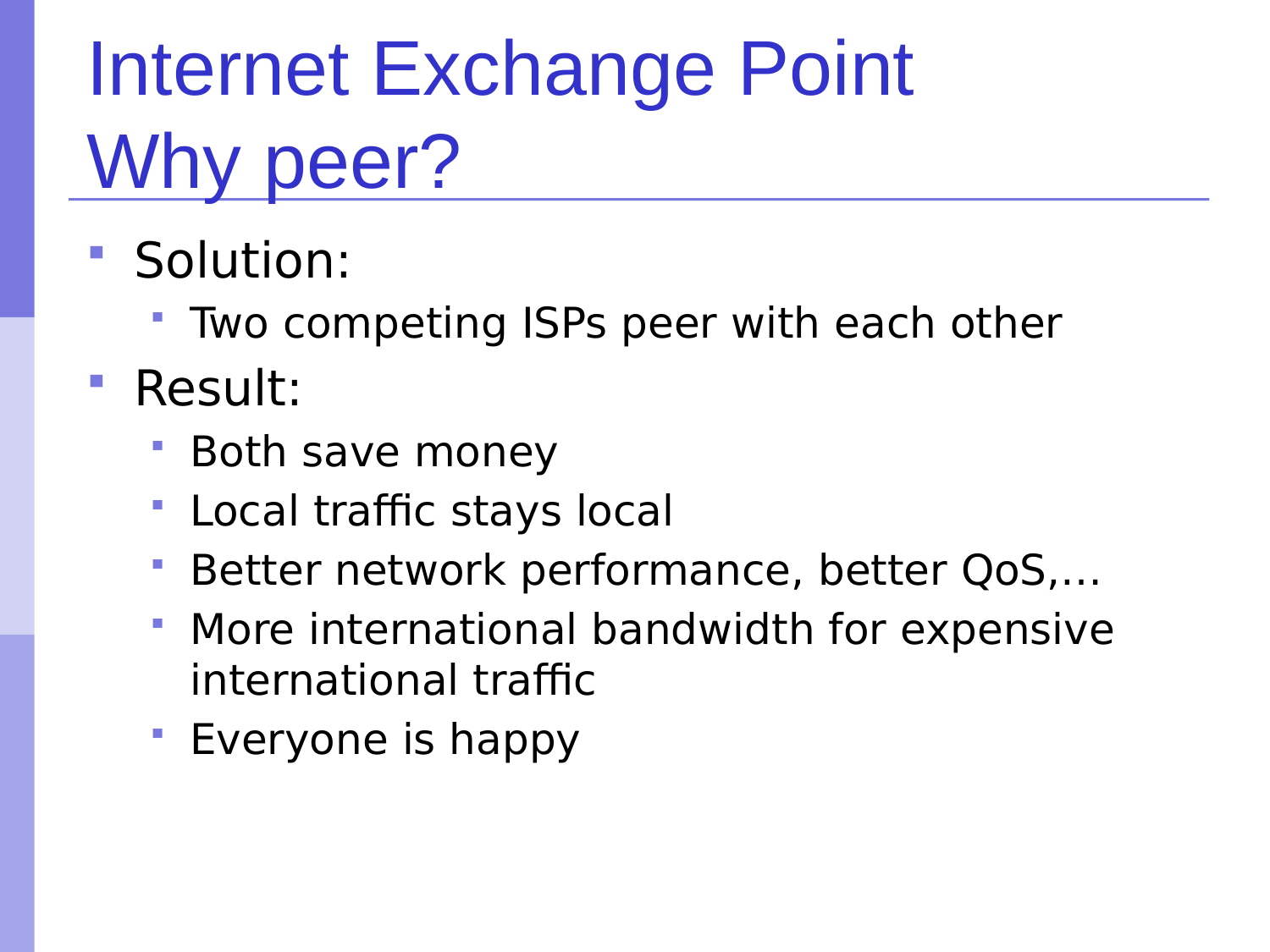

# Internet Exchange Point Why peer?
Solution:
Two competing ISPs peer with each other
Result:
Both save money
Local traffic stays local
Better network performance, better QoS,…
More international bandwidth for expensive international traffic
Everyone is happy